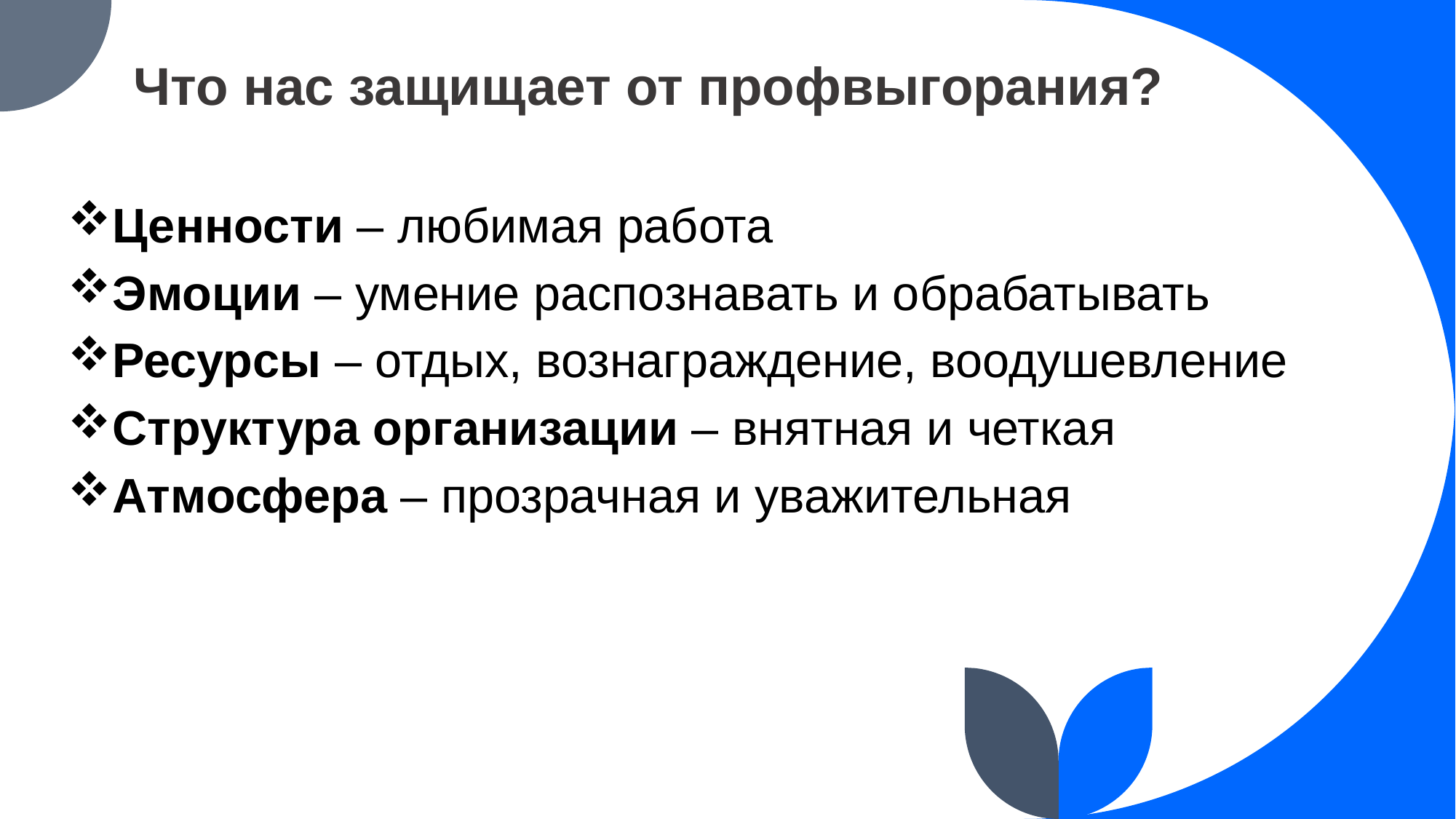

# Что нас защищает от профвыгорания?
Ценности – любимая работа
Эмоции – умение распознавать и обрабатывать
Ресурсы – отдых, вознаграждение, воодушевление
Структура организации – внятная и четкая
Атмосфера – прозрачная и уважительная